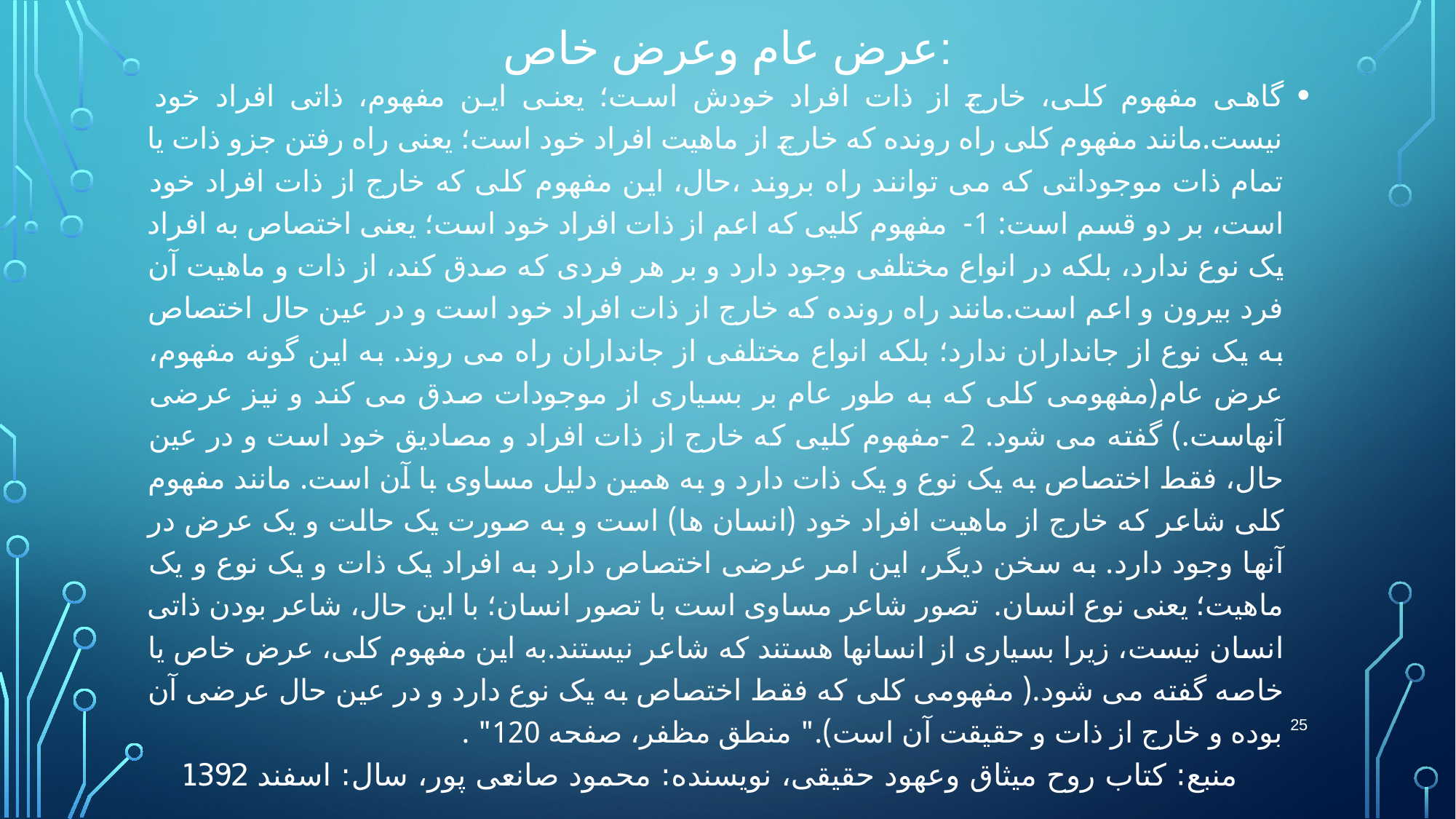

# عرض عام وعرض خاص:
گاهی مفهوم کلی، خارج از ذات افراد خودش است؛ یعنی این مفهوم، ذاتی افراد خود نیست.مانند مفهوم کلی راه رونده که خارج از ماهیت افراد خود است؛ یعنی راه رفتن جزو ذات یا تمام ذات موجوداتی که می توانند راه بروند ،حال، این مفهوم کلی که خارج از ذات افراد خود است، بر دو قسم است: 1-  مفهوم کلیی که اعم از ذات افراد خود است؛ یعنی اختصاص به افراد یک نوع ندارد، بلکه در انواع مختلفی وجود دارد و بر هر فردی که صدق کند، از ذات و ماهیت آن فرد بیرون و اعم است.مانند راه رونده که خارج از ذات افراد خود است و در عین حال اختصاص به یک نوع از جانداران ندارد؛ بلکه انواع مختلفی از جانداران راه می روند. به این گونه مفهوم، عرض عام(مفهومی کلی که به طور عام بر بسیاری از موجودات صدق می کند و نیز عرضی آنهاست.) گفته می شود. 2 -مفهوم کلیی که خارج از ذات افراد و مصادیق خود است و در عین حال، فقط اختصاص به یک نوع و یک ذات دارد و به همین دلیل مساوی با آن است. مانند مفهوم کلی شاعر که خارج از ماهیت افراد خود (انسان ها) است و به صورت یک حالت و یک عرض در آنها وجود دارد. به سخن دیگر، این امر عرضی اختصاص دارد به افراد یک ذات و یک نوع و یک ماهیت؛ یعنی نوع انسان.  تصور شاعر مساوی است با تصور انسان؛ با این حال، شاعر بودن ذاتی انسان نیست، زیرا بسیاری از انسانها هستند که شاعر نیستند.به این مفهوم کلی، عرض خاص یا خاصه گفته می شود.( مفهومی کلی که فقط اختصاص به یک نوع دارد و در عین حال عرضی آن بوده و خارج از ذات و حقیقت آن است)." منطق مظفر، صفحه 120" .

25
منبع: کتاب روح میثاق وعهود حقیقی، نویسنده: محمود صانعی پور، سال: اسفند 1392